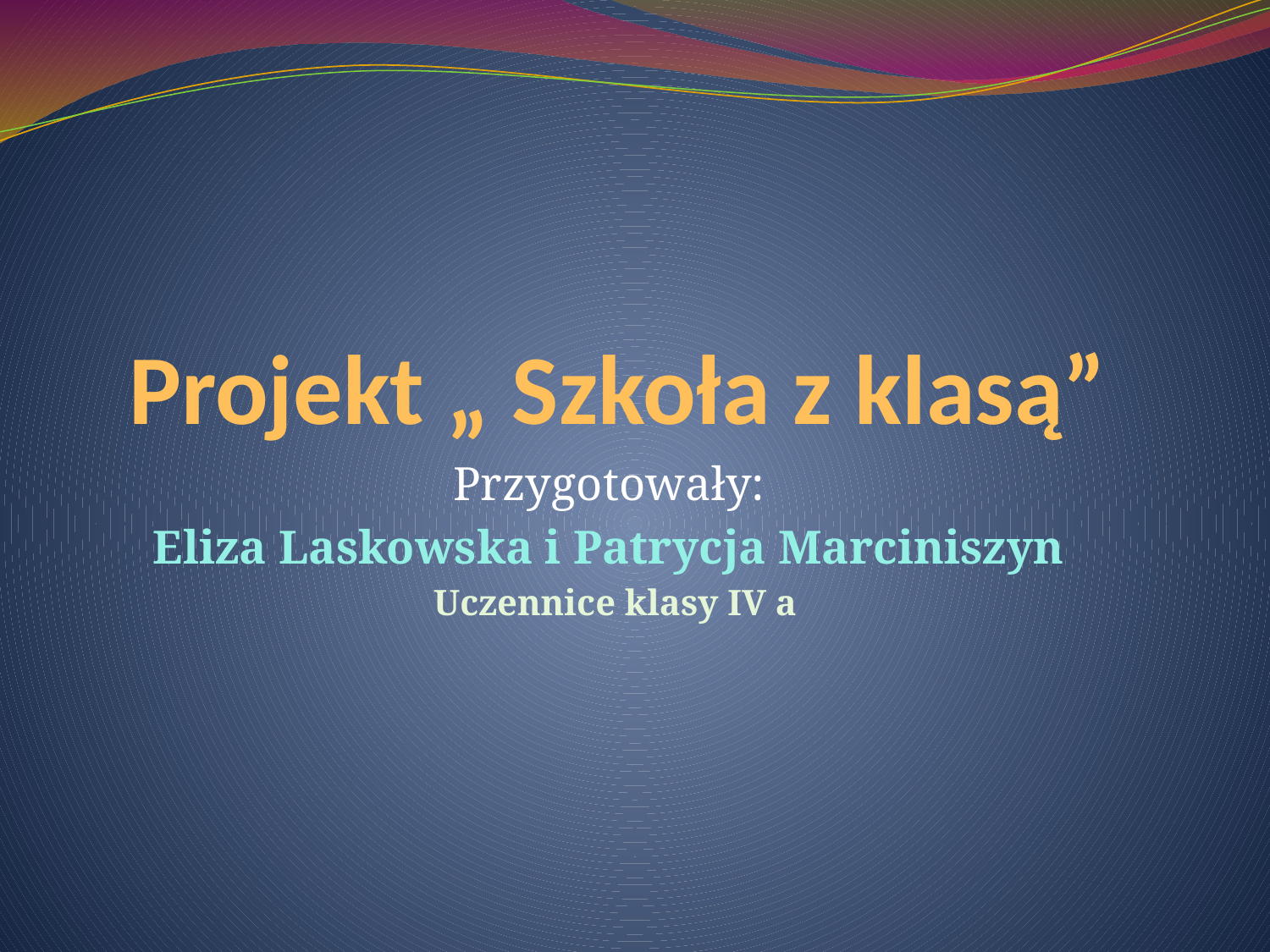

# Projekt „ Szkoła z klasą”
Przygotowały:
Eliza Laskowska i Patrycja Marciniszyn
Uczennice klasy IV a